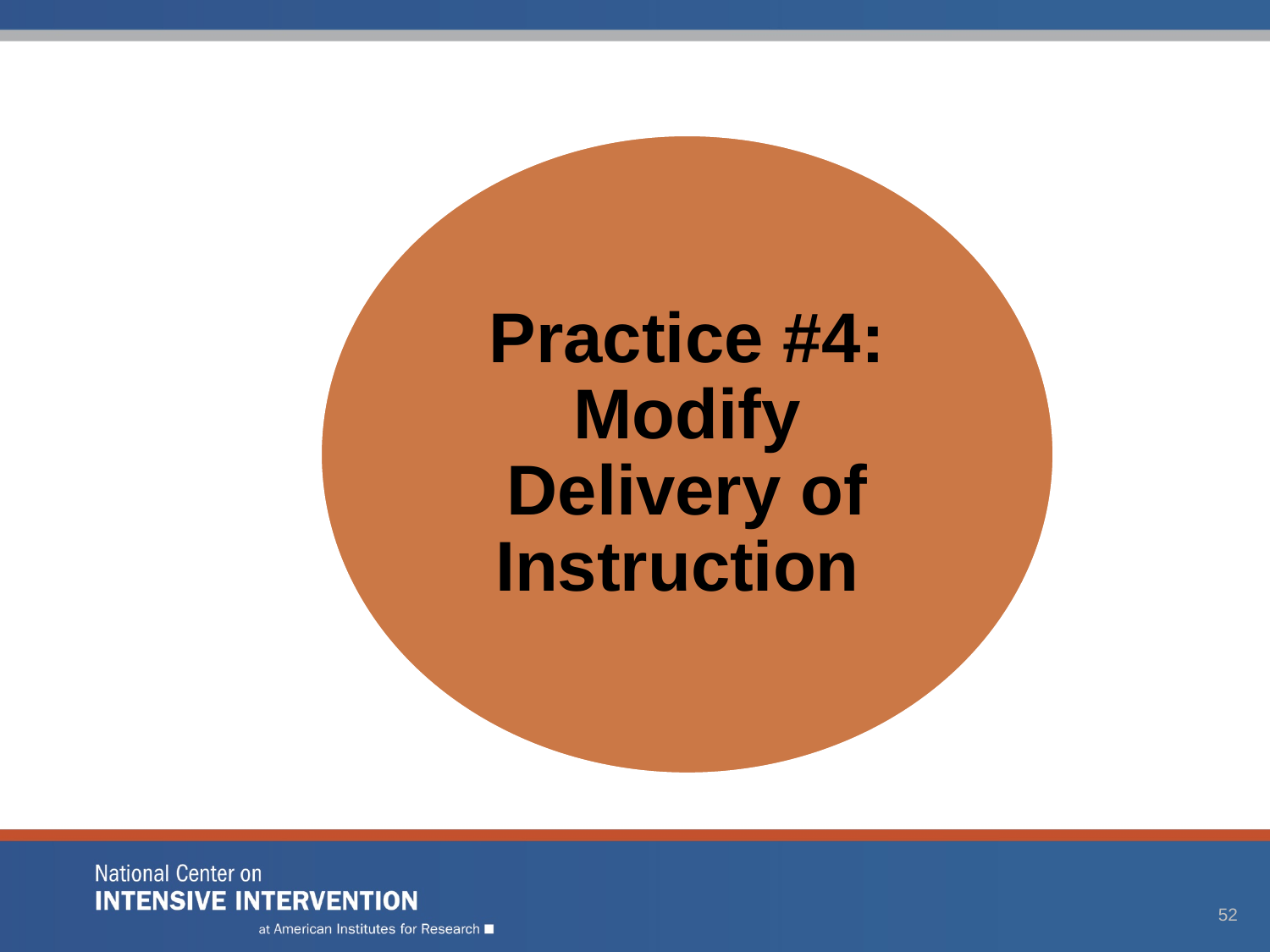

Practice #4: Modify Delivery of Instruction
52